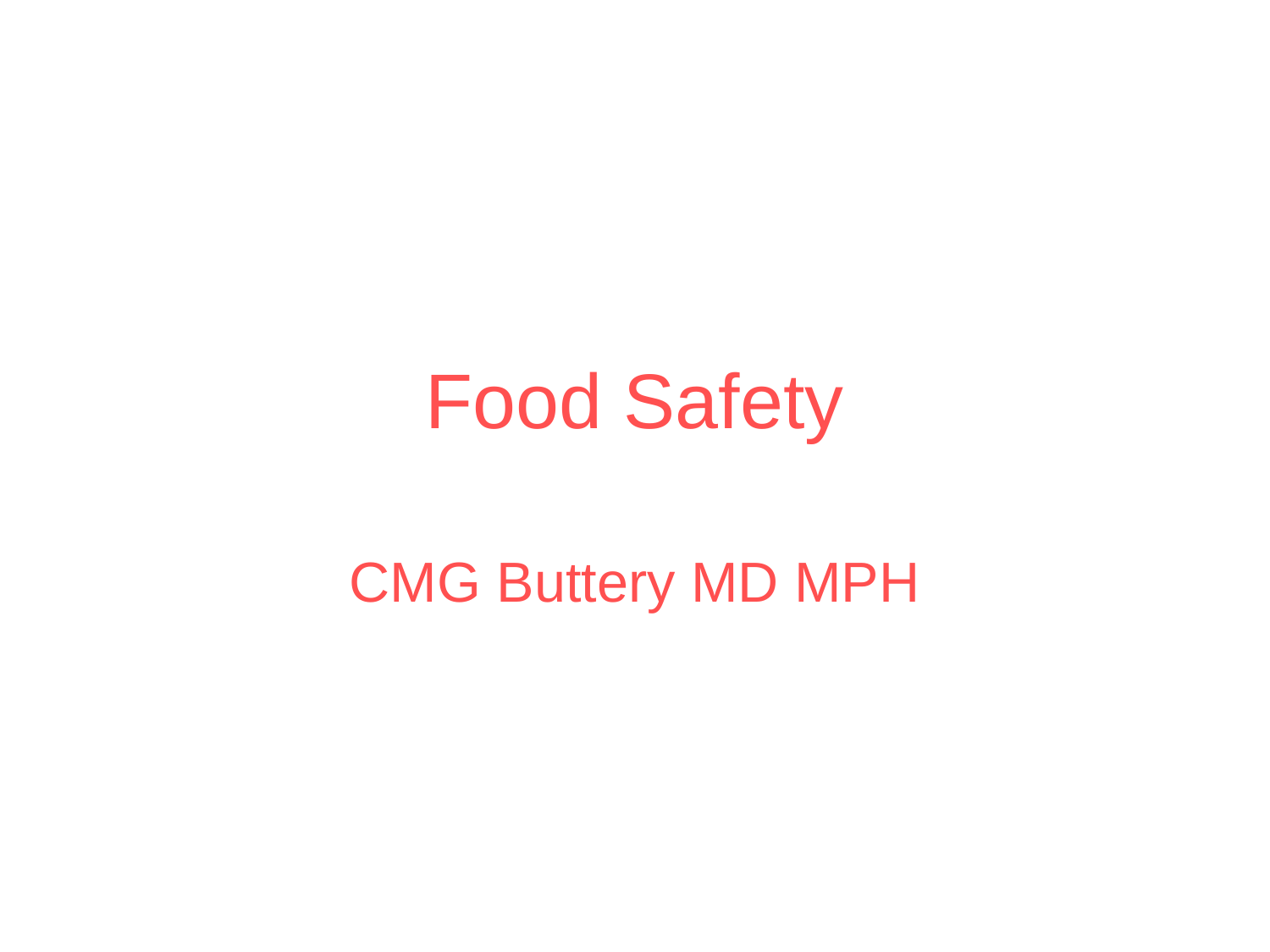

# Food Safety
CMG Buttery MD MPH